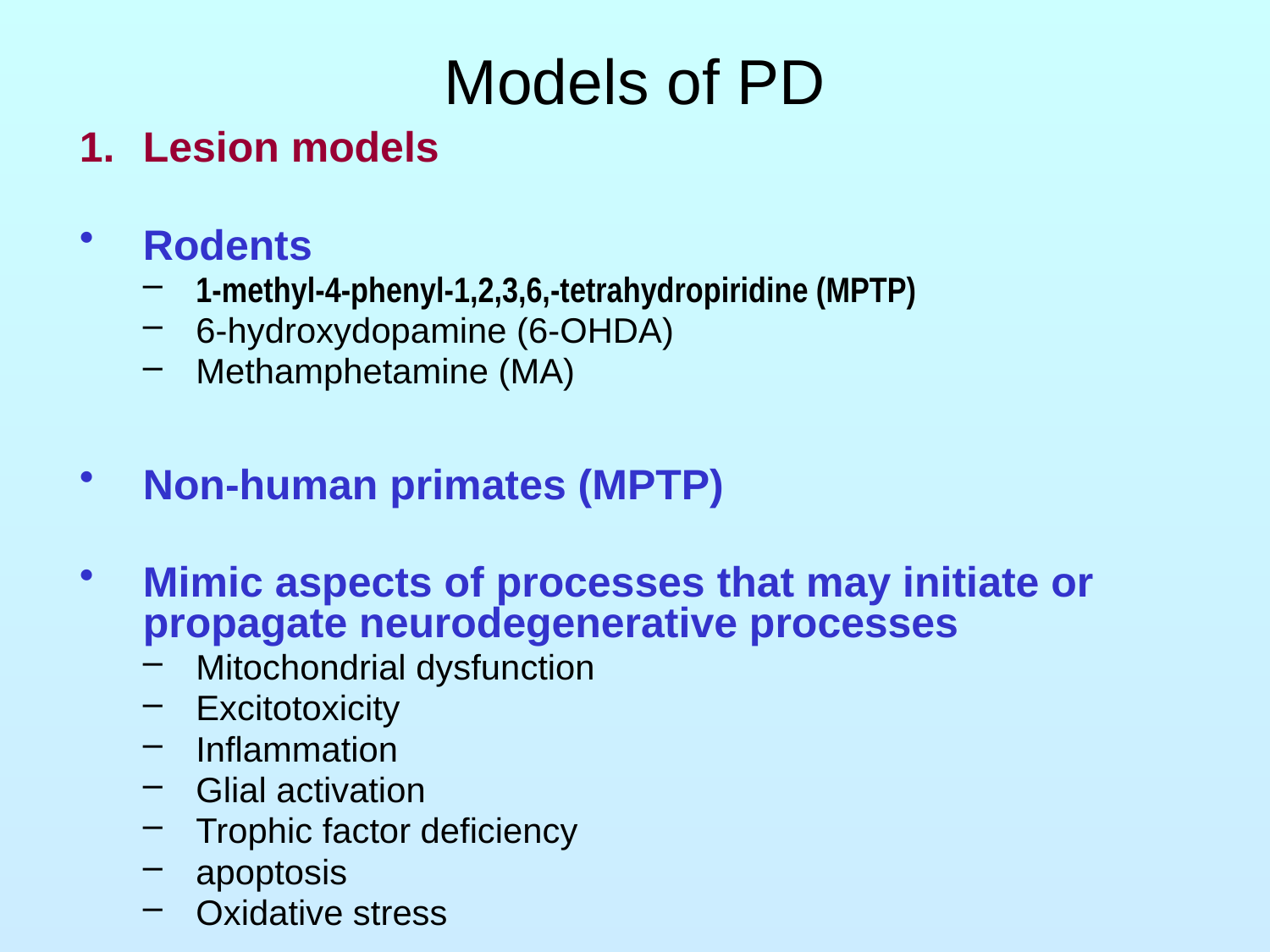

# Models of PD
Lesion models

Rodents
1-methyl-4-phenyl-1,2,3,6,-tetrahydropiridine (MPTP)
6-hydroxydopamine (6-OHDA)
Methamphetamine (MA)

Non-human primates (MPTP)

Mimic aspects of processes that may initiate or propagate neurodegenerative processes
Mitochondrial dysfunction
Excitotoxicity
Inflammation
Glial activation
Trophic factor deficiency
apoptosis
Oxidative stress